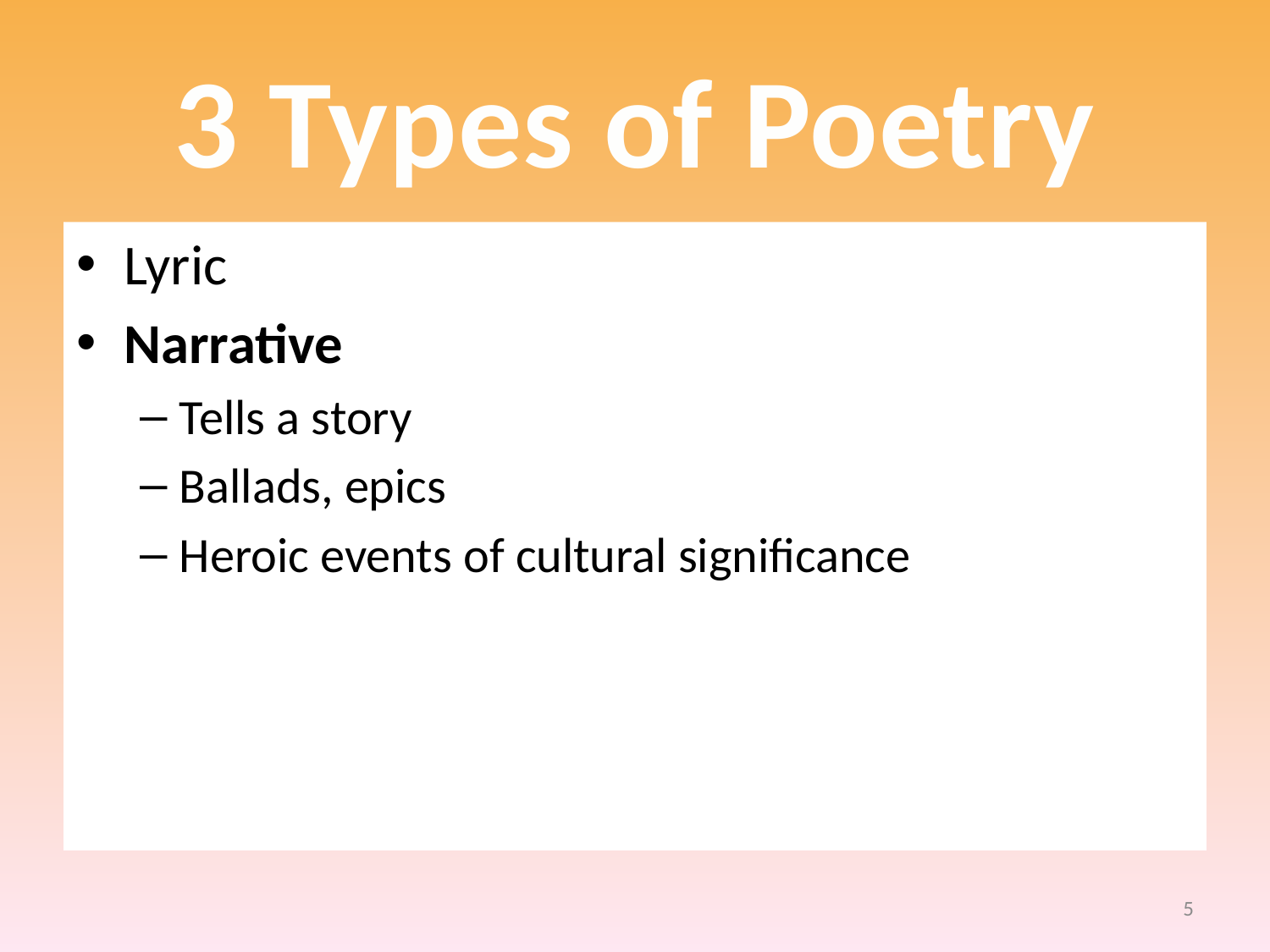

# 3 Types of Poetry
Lyric
Narrative
Tells a story
Ballads, epics
Heroic events of cultural significance
5